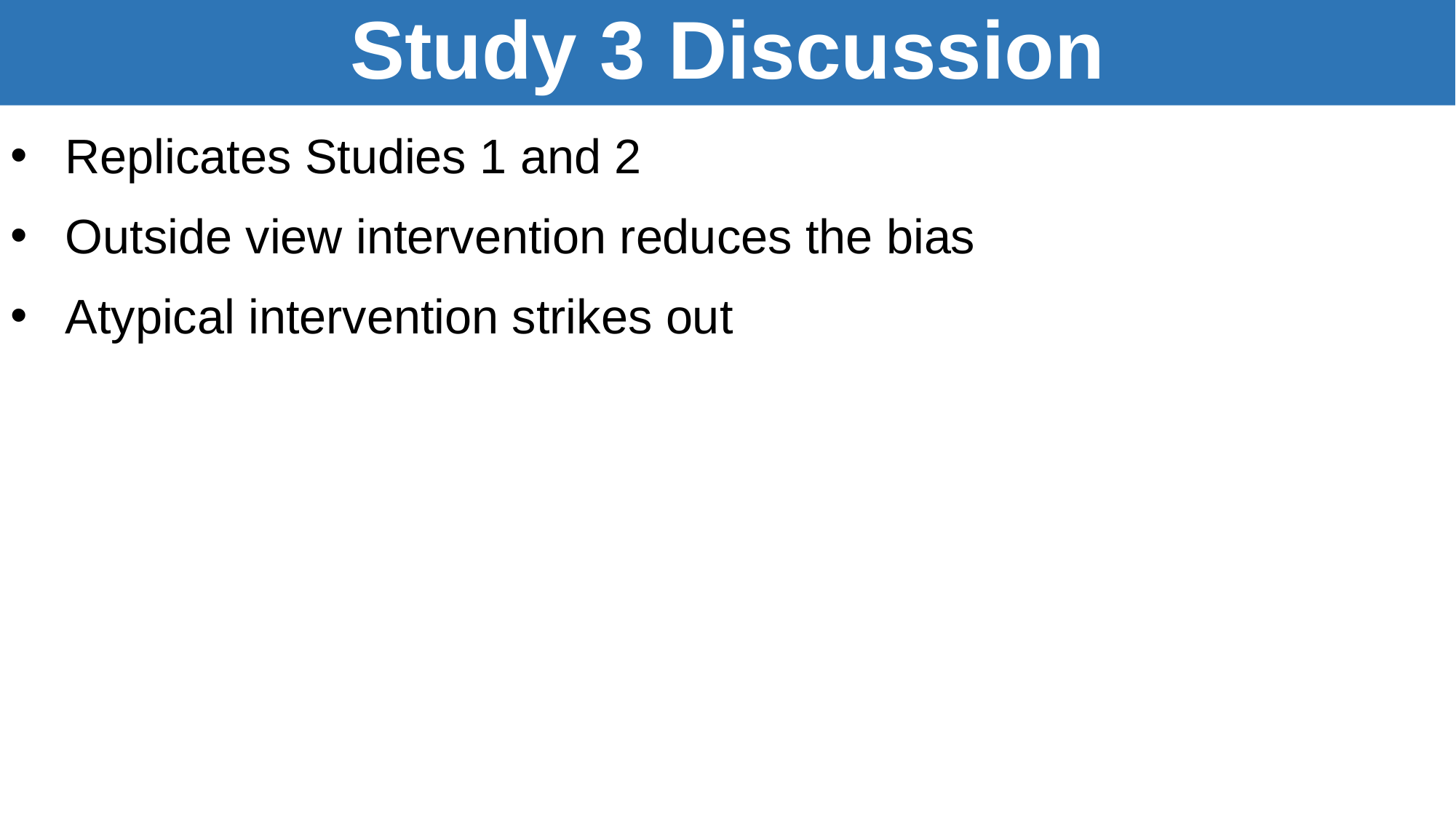

# Study 3 Discussion

Replicates Studies 1 and 2

Outside view intervention reduces the bias

Atypical intervention strikes out
Discussion